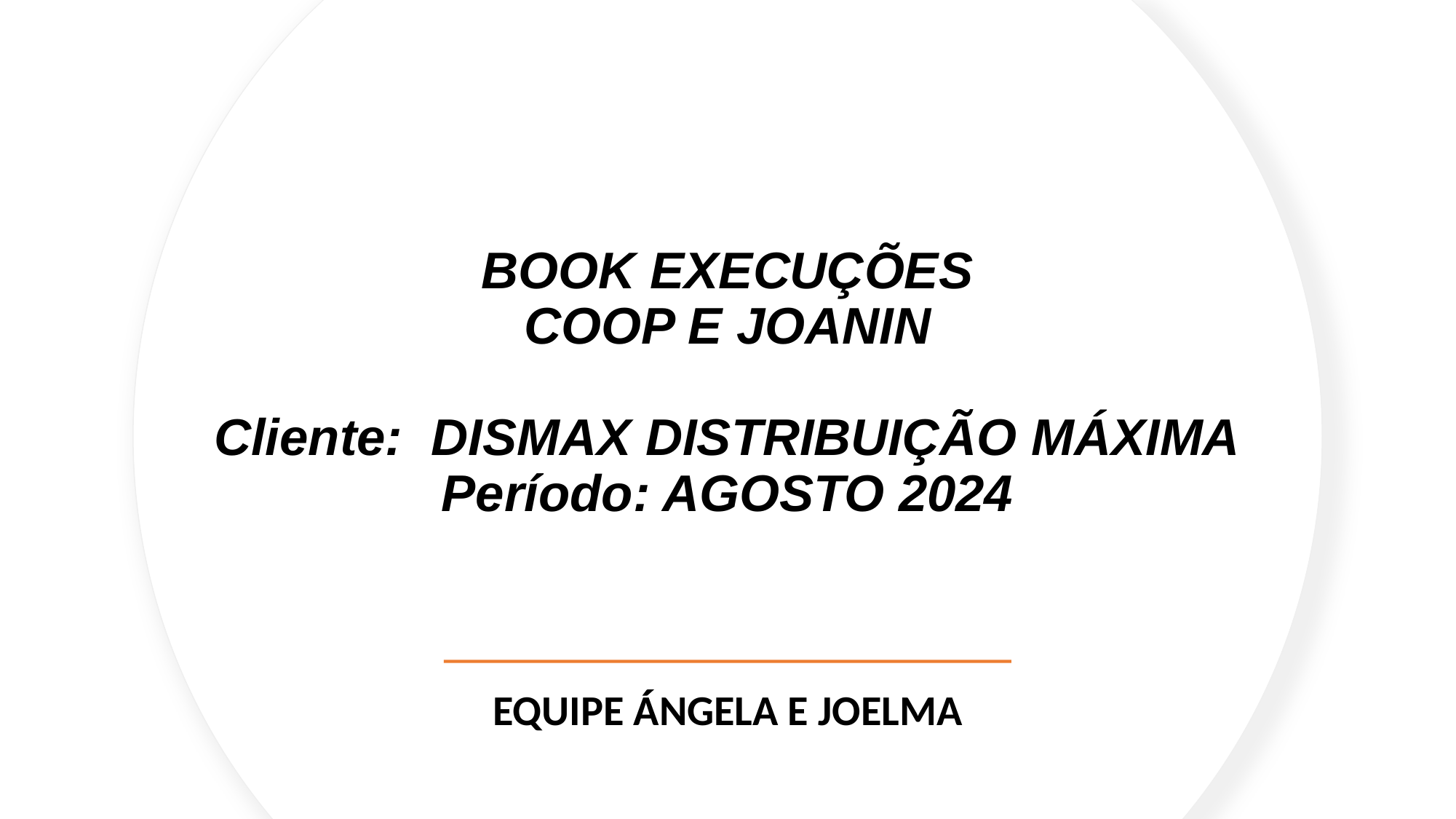

# BOOK EXECUÇÕES
COOP E JOANIN
Cliente:  DISMAX DISTRIBUIÇÃO MÁXIMA
Período: AGOSTO 2024

EQUIPE ÁNGELA E JOELMA